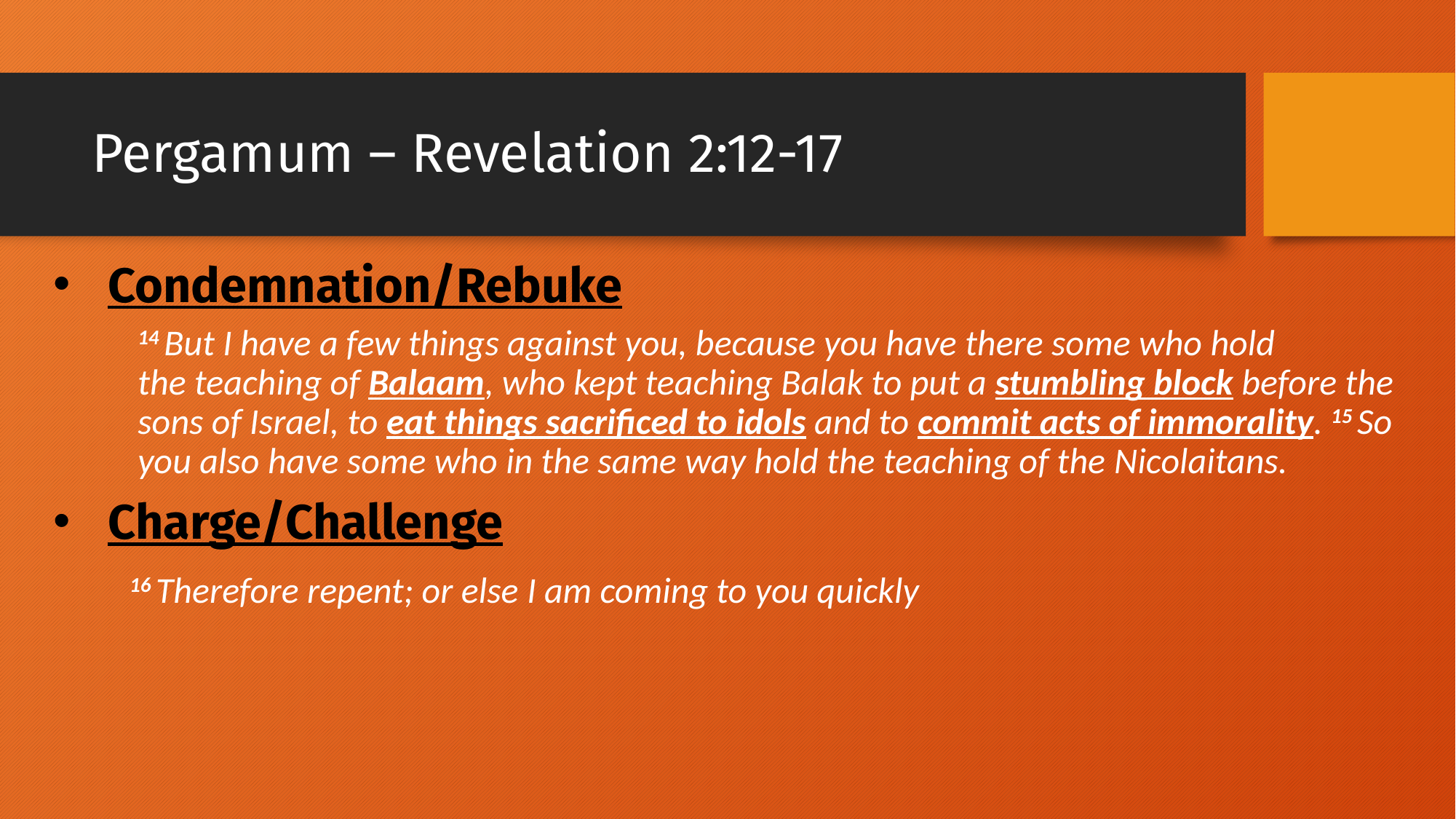

# Pergamum – Revelation 2:12-17
Condemnation/Rebuke
14 But I have a few things against you, because you have there some who hold the teaching of Balaam, who kept teaching Balak to put a stumbling block before the sons of Israel, to eat things sacrificed to idols and to commit acts of immorality. 15 So you also have some who in the same way hold the teaching of the Nicolaitans.

Charge/Challenge
16 Therefore repent; or else I am coming to you quickly